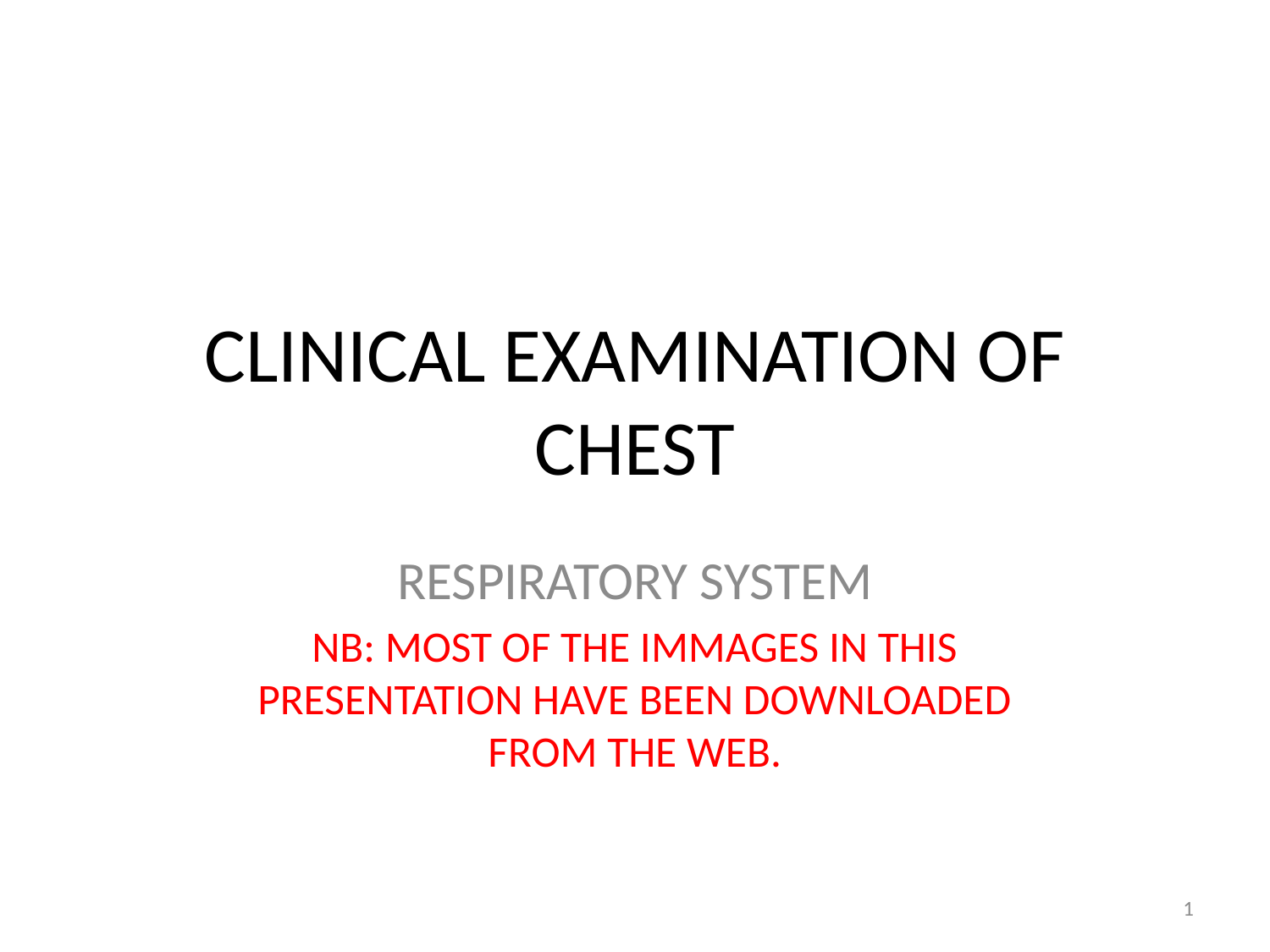

# CLINICAL EXAMINATION OF CHEST
RESPIRATORY SYSTEM
NB: MOST OF THE IMMAGES IN THIS PRESENTATION HAVE BEEN DOWNLOADED FROM THE WEB.

1